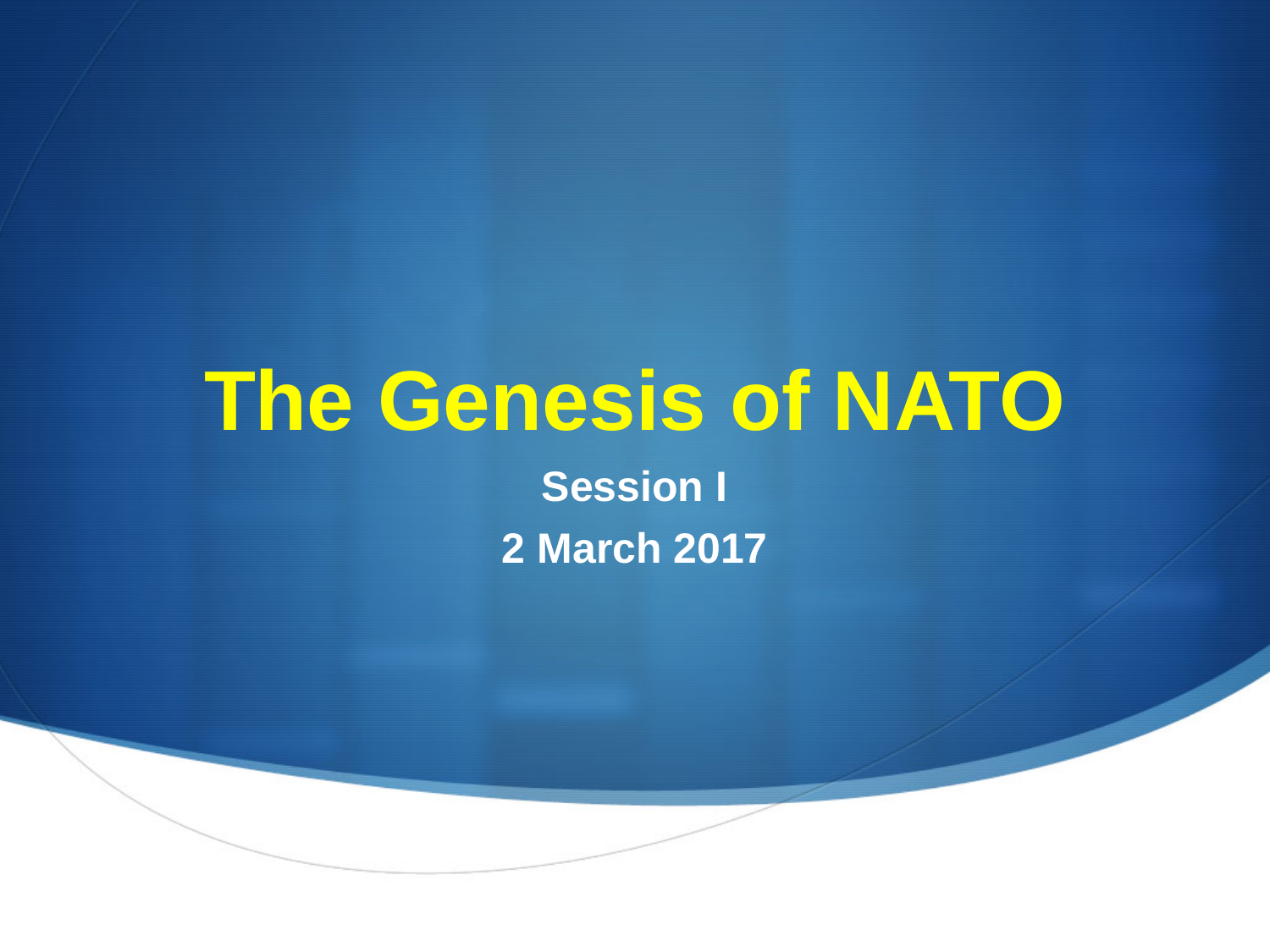

# The Genesis of NATO
Session I
2 March 2017